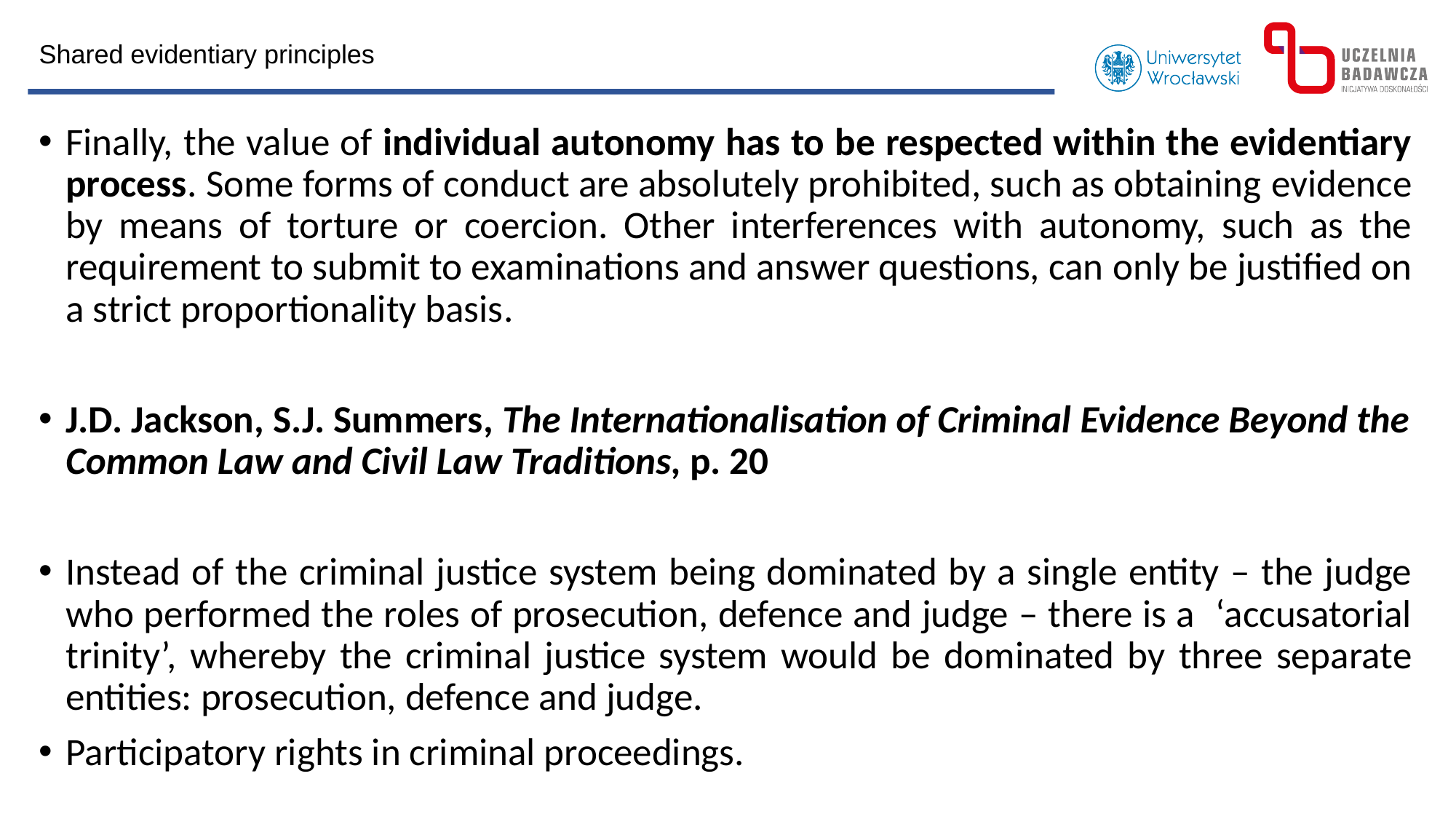

Shared evidentiary principles
Finally, the value of individual autonomy has to be respected within the evidentiary process. Some forms of conduct are absolutely prohibited, such as obtaining evidence by means of torture or coercion. Other interferences with autonomy, such as the requirement to submit to examinations and answer questions, can only be justified on a strict proportionality basis.

J.D. Jackson, S.J. Summers, The Internationalisation of Criminal Evidence Beyond the Common Law and Civil Law Traditions, p. 20

Instead of the criminal justice system being dominated by a single entity – the judge who performed the roles of prosecution, defence and judge – there is a  ‘accusatorial trinity’, whereby the criminal justice system would be dominated by three separate entities: prosecution, defence and judge.
Participatory rights in criminal proceedings.